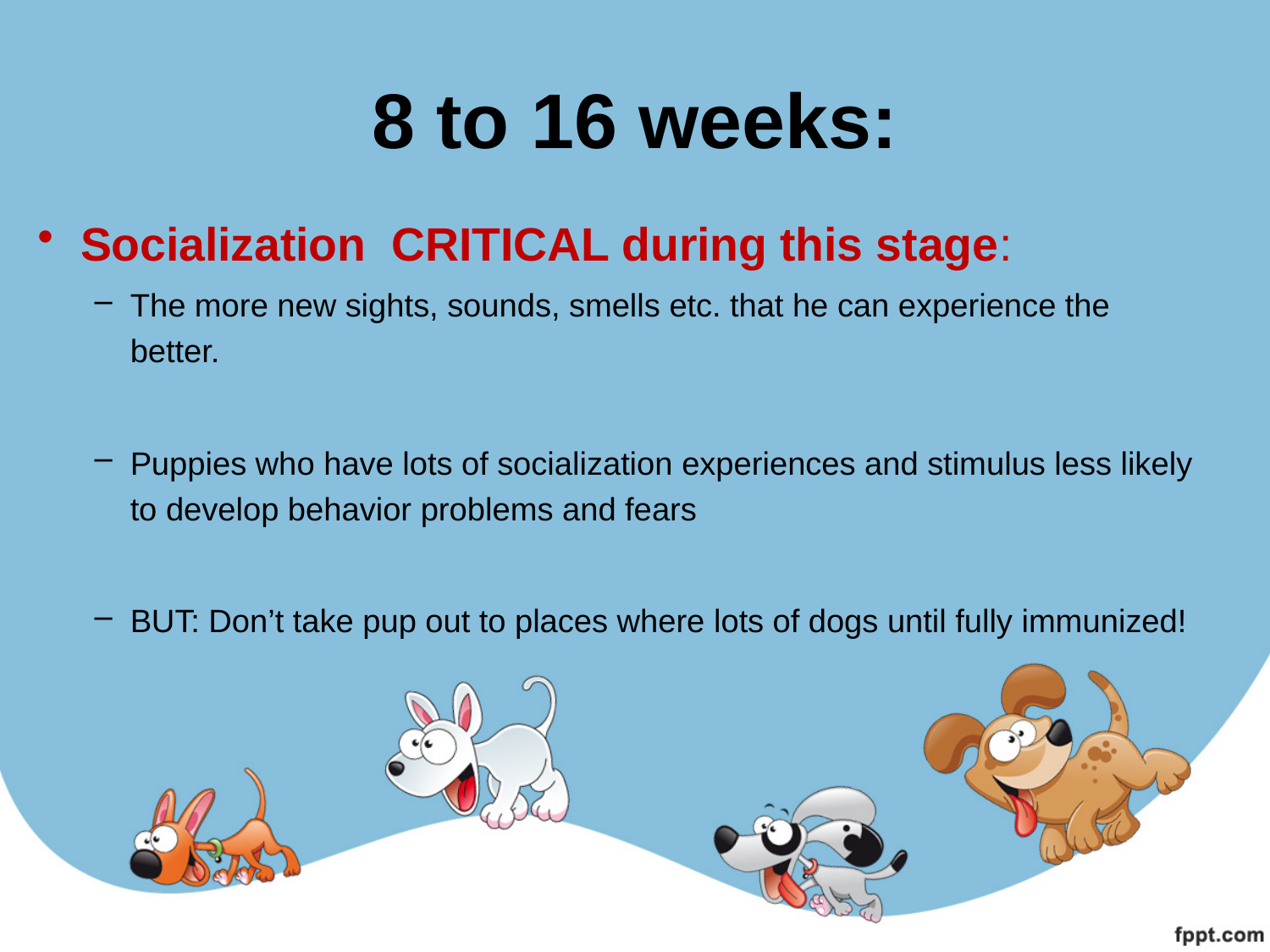

# 8 to 16 weeks:
Socialization  CRITICAL during this stage:
The more new sights, sounds, smells etc. that he can experience the better.

Puppies who have lots of socialization experiences and stimulus less likely to develop behavior problems and fears

BUT: Don’t take pup out to places where lots of dogs until fully immunized!